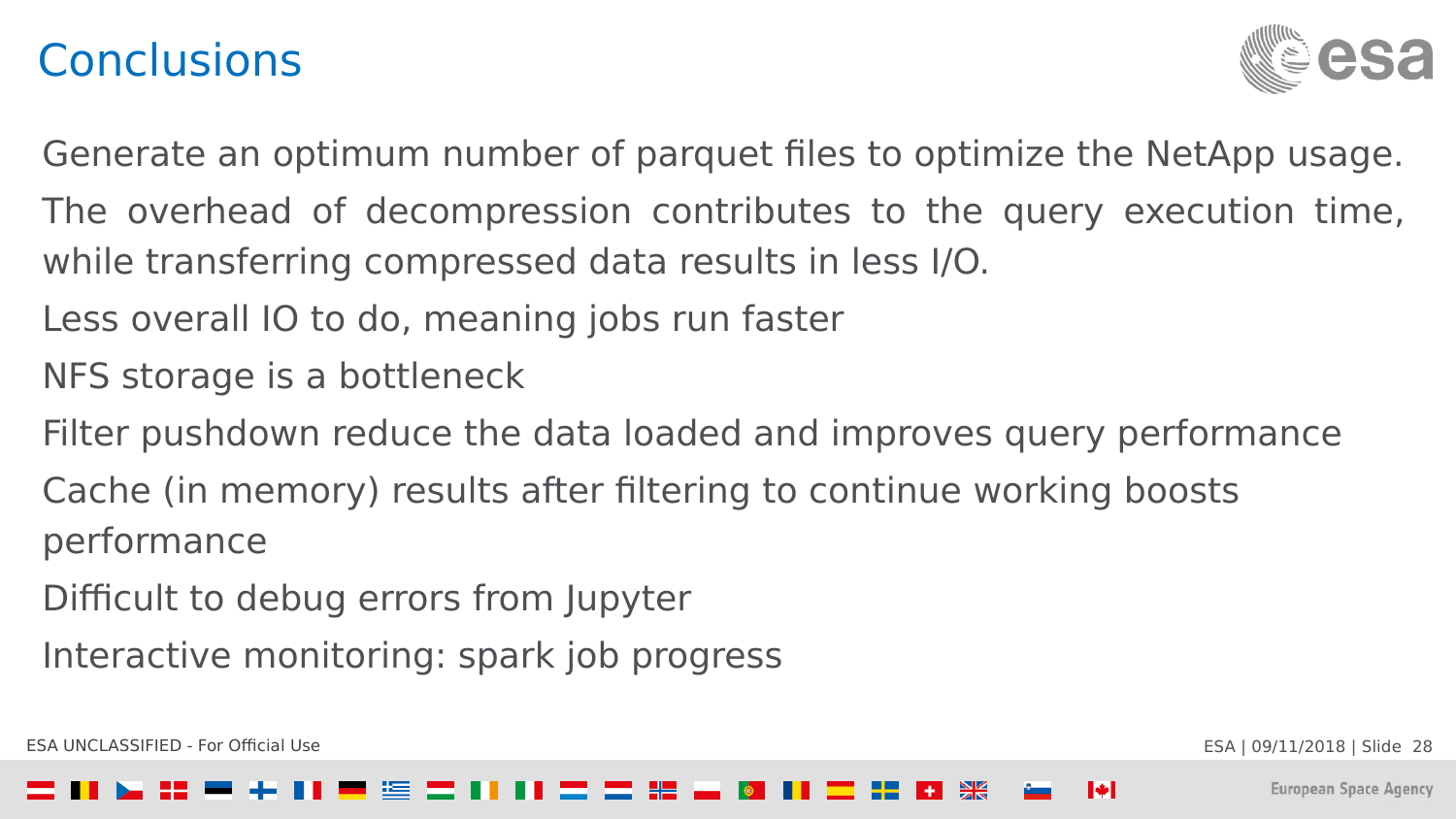

# Conclusions
Generate an optimum number of parquet files to optimize the NetApp usage.
The overhead of decompression contributes to the query execution time, while transferring compressed data results in less I/O.
Less overall IO to do, meaning jobs run faster
NFS storage is a bottleneck
Filter pushdown reduce the data loaded and improves query performance
Cache (in memory) results after filtering to continue working boosts performance
Difficult to debug errors from Jupyter
Interactive monitoring: spark job progress